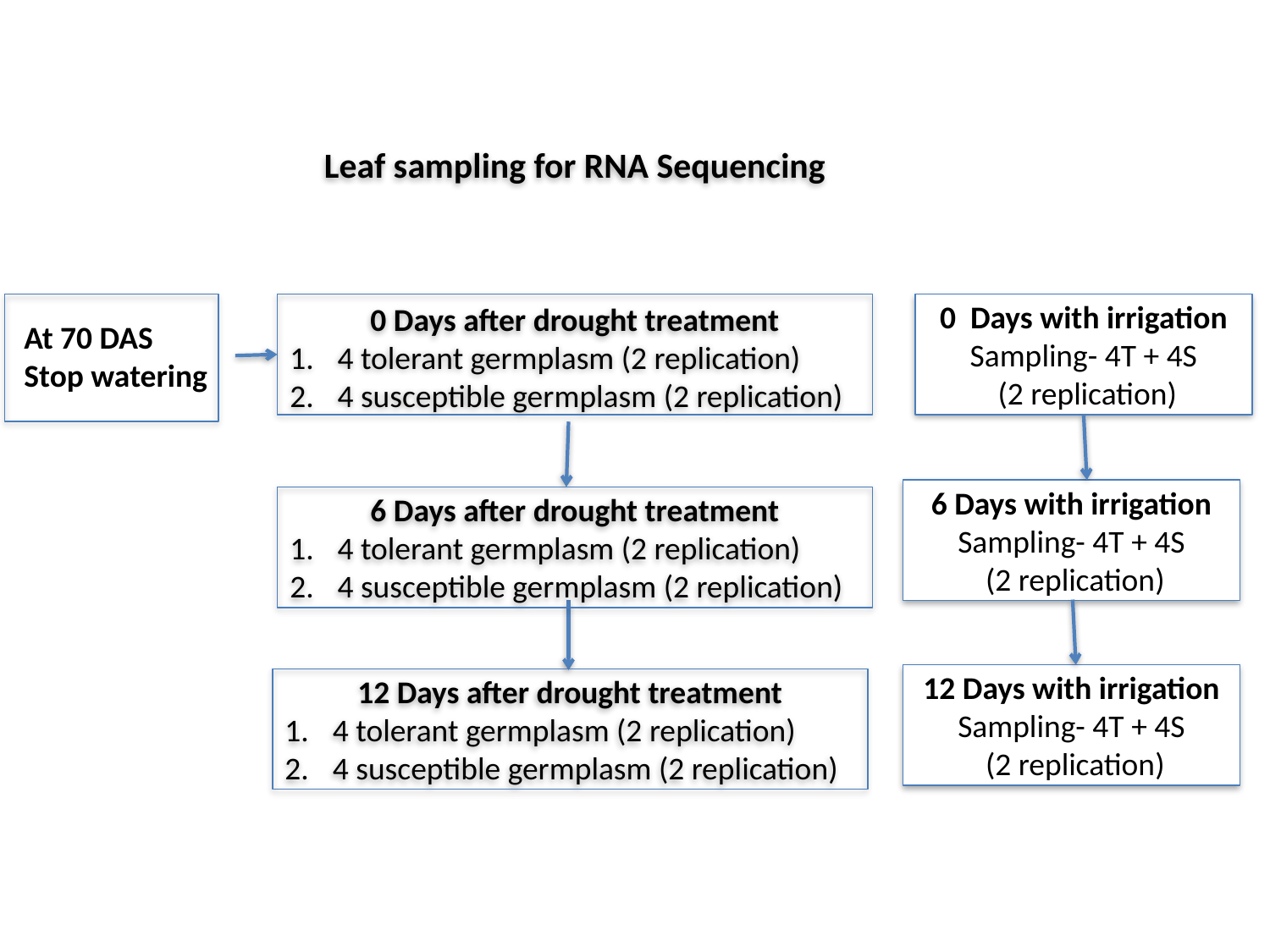

Leaf sampling for RNA Sequencing

0 Days after drought treatment
4 tolerant germplasm (2 replication)
4 susceptible germplasm (2 replication)

0  Days with irrigation
Sampling- 4T + 4S
 (2 replication)
At 70 DAS
Stop watering
6 Days with irrigation
Sampling- 4T + 4S
 (2 replication)

6 Days after drought treatment
4 tolerant germplasm (2 replication)
4 susceptible germplasm (2 replication)

12 Days with irrigation
Sampling- 4T + 4S
 (2 replication)

12 Days after drought treatment
4 tolerant germplasm (2 replication)
4 susceptible germplasm (2 replication)